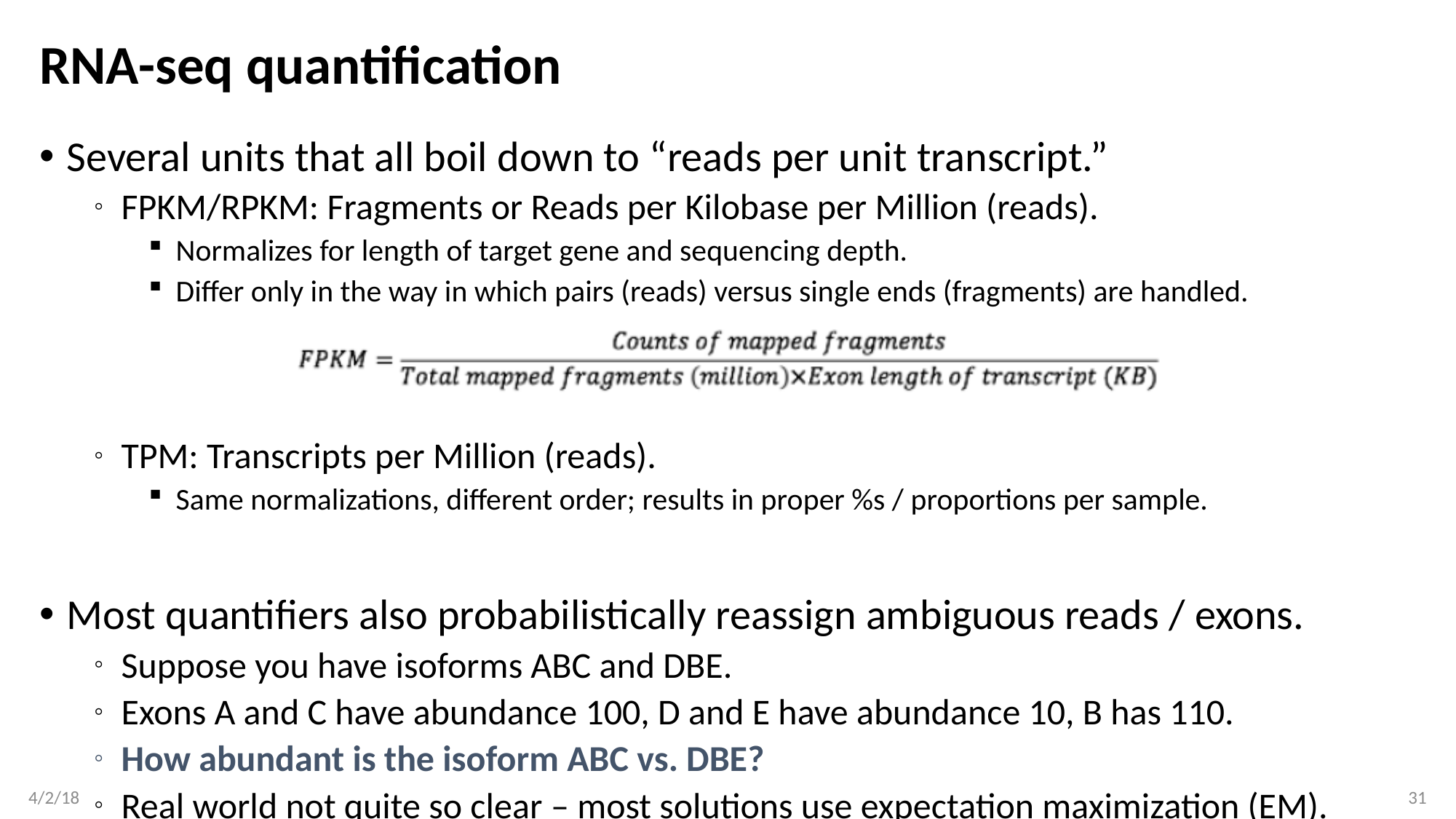

# RNA-seq quantification
Several units that all boil down to “reads per unit transcript.”
FPKM/RPKM: Fragments or Reads per Kilobase per Million (reads).
Normalizes for length of target gene and sequencing depth.
Differ only in the way in which pairs (reads) versus single ends (fragments) are handled.

TPM: Transcripts per Million (reads).
Same normalizations, different order; results in proper %s / proportions per sample.

Most quantifiers also probabilistically reassign ambiguous reads / exons.
Suppose you have isoforms ABC and DBE.
Exons A and C have abundance 100, D and E have abundance 10, B has 110.
How abundant is the isoform ABC vs. DBE?
Real world not quite so clear – most solutions use expectation maximization (EM).

4/2/18
31